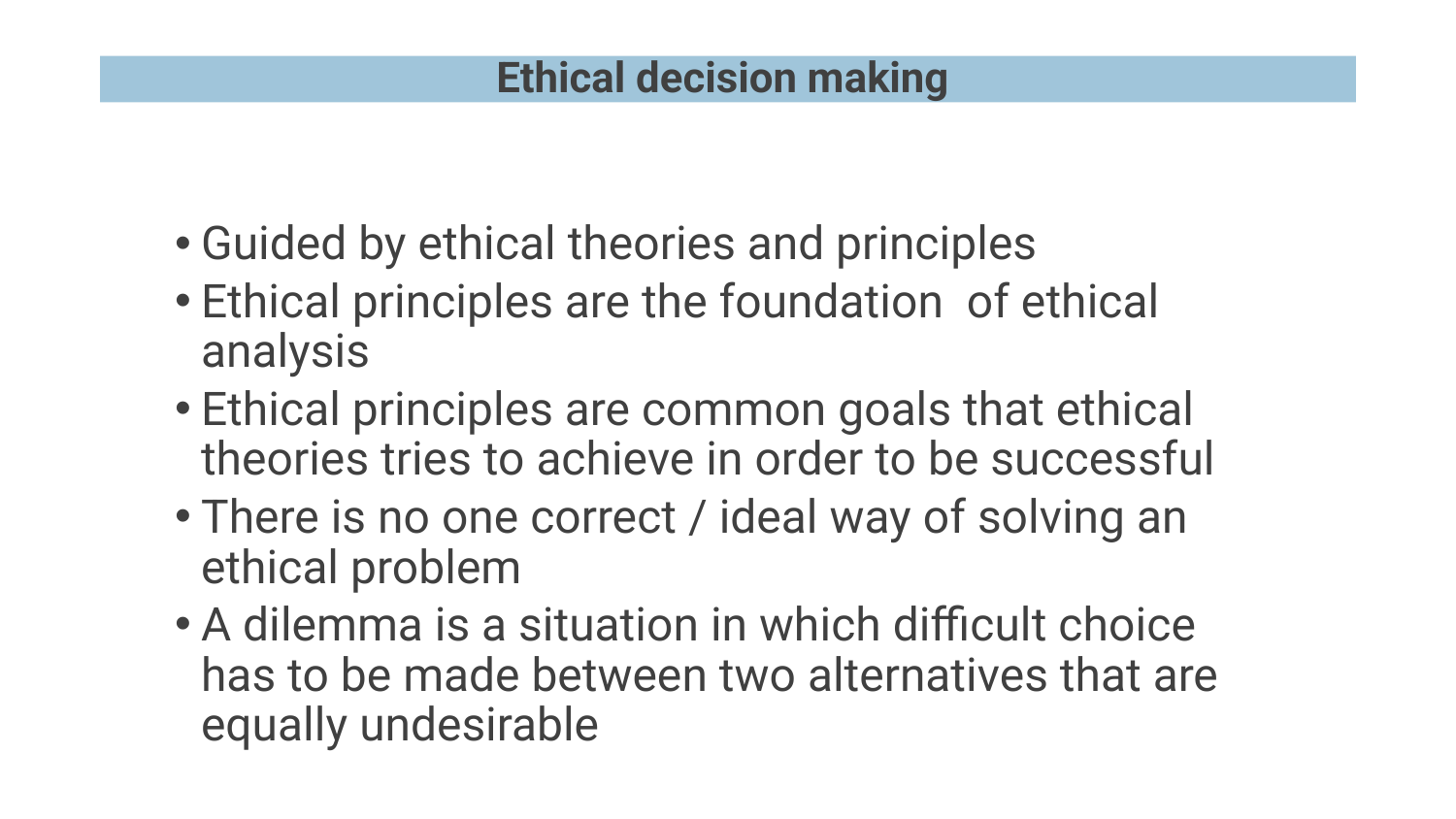

# Ethical decision making
Guided by ethical theories and principles
Ethical principles are the foundation  of ethical analysis
Ethical principles are common goals that ethical theories tries to achieve in order to be successful
There is no one correct / ideal way of solving an ethical problem
A dilemma is a situation in which difficult choice has to be made between two alternatives that are equally undesirable